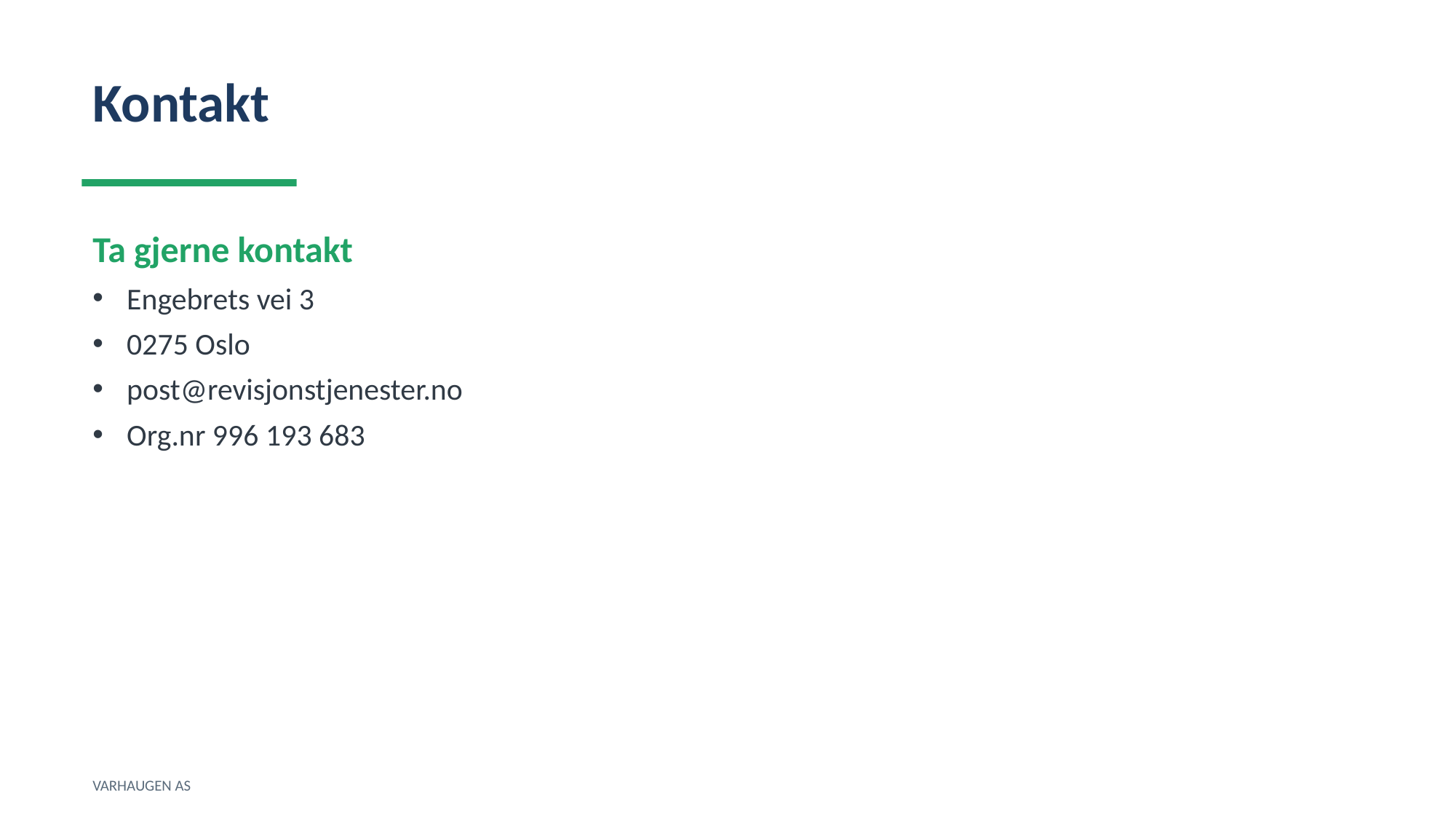

Kontakt

Ta gjerne kontakt
Engebrets vei 3
0275 Oslo
post@revisjonstjenester.no
Org.nr 996 193 683
VARHAUGEN AS